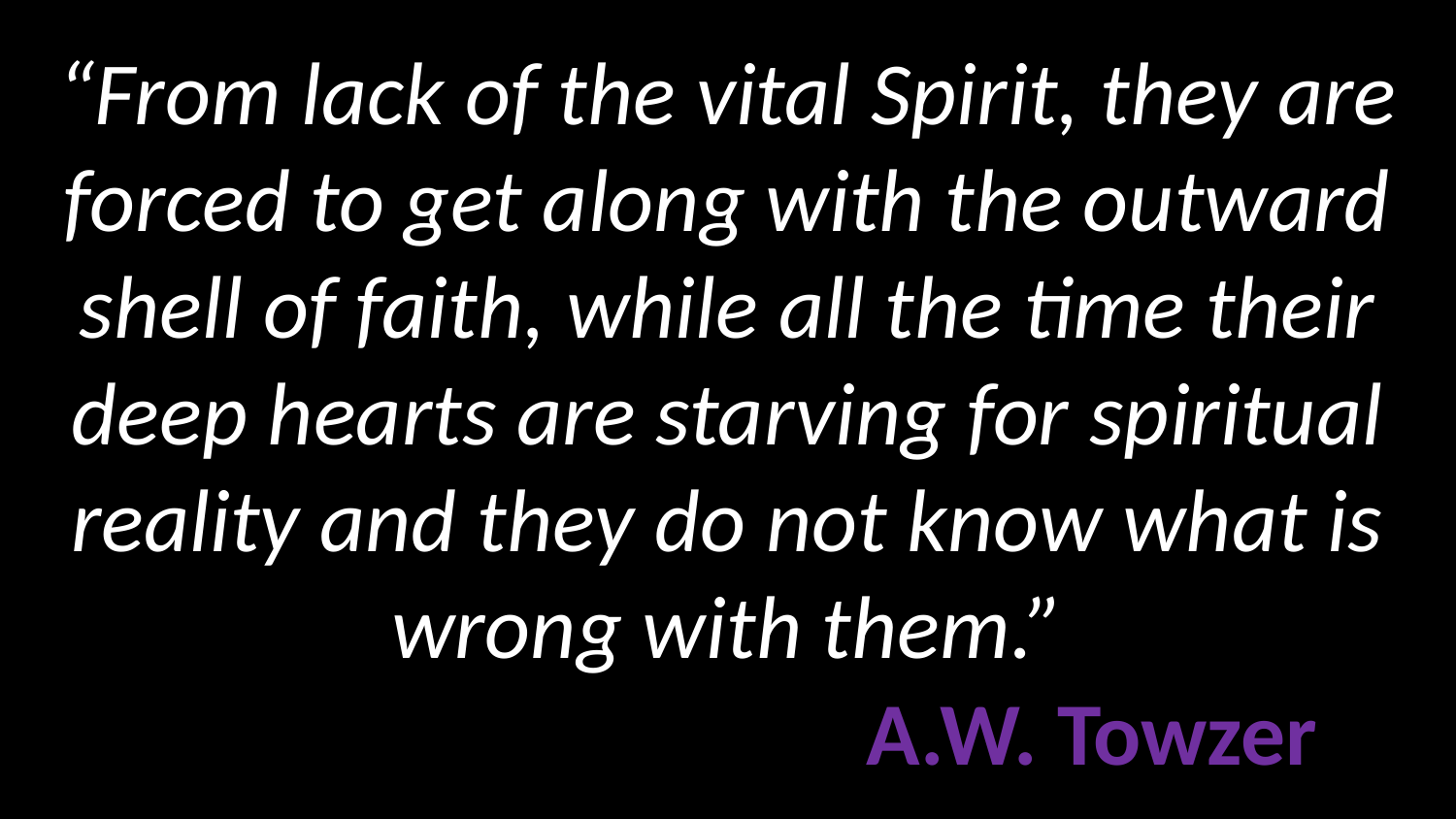

# “From lack of the vital Spirit, they are forced to get along with the outward shell of faith, while all the time their deep hearts are starving for spiritual reality and they do not know what is wrong with them.” A.W. Towzer